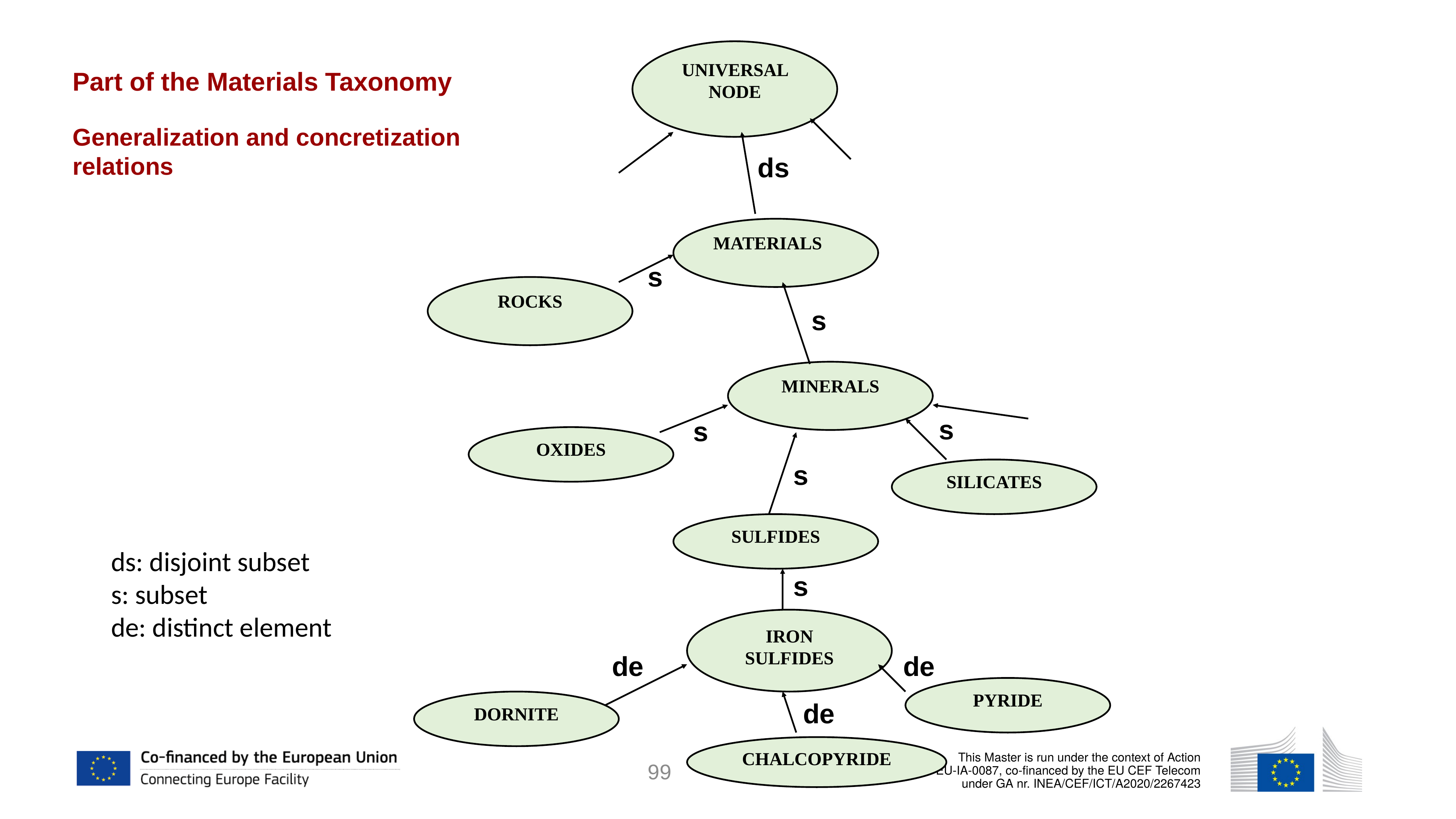

UNIVERSAL NODE
Part of the Materials Taxonomy

Generalization and concretization relations

ds
 MATERIALS

s
ROCKS

s
MINERALS

s
s

OXIDES

s
SILICATES
SULFIDES
ds: disjoint subset
s: subset
de: distinct element
s

IRON SULFIDES
de
de

PYRIDE
DORNITE

de
CHALCOPYRIDE
99